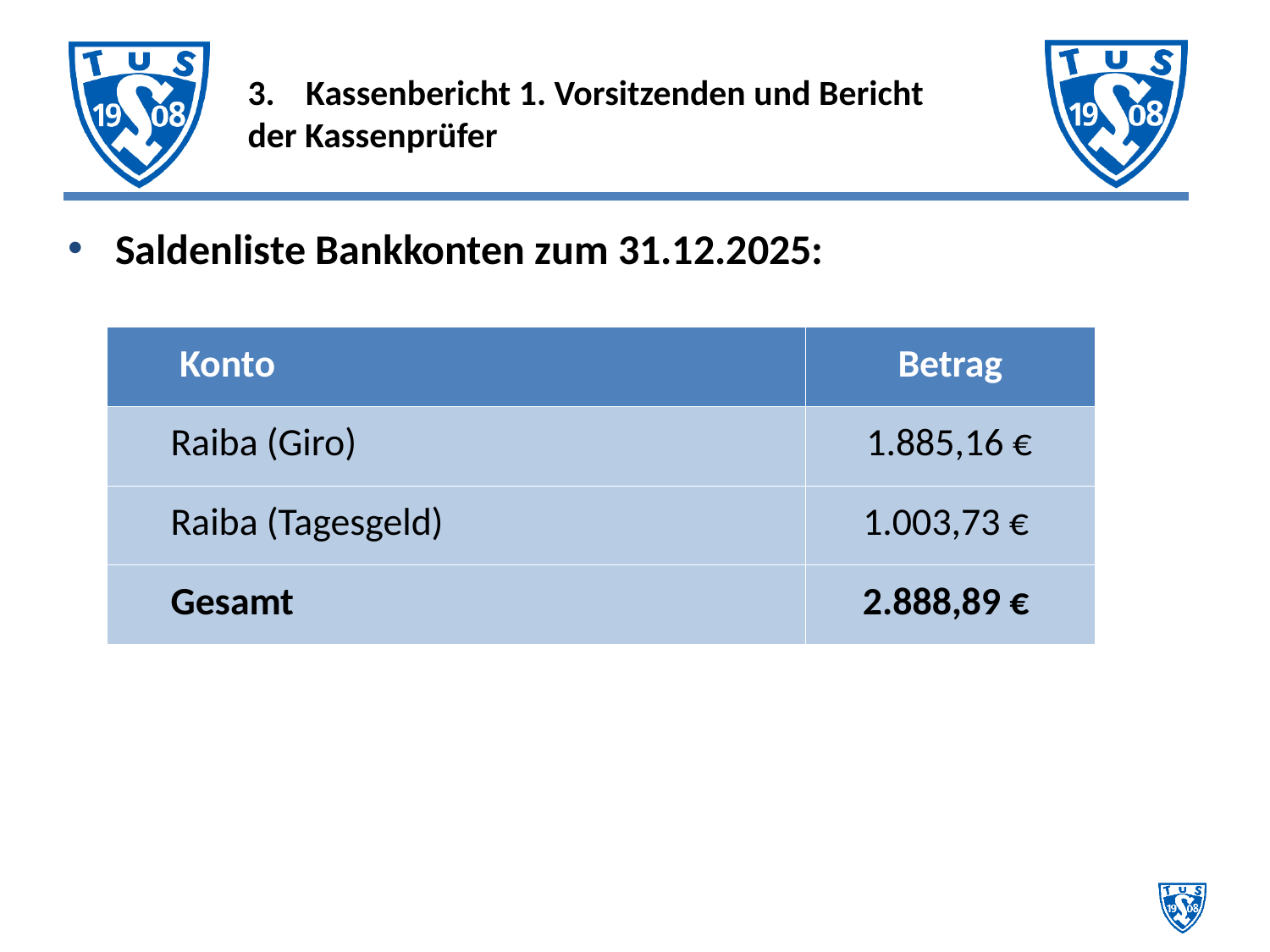

# 3.	 Kassenbericht 1. Vorsitzenden und Bericht	der Kassenprüfer
Saldenliste Bankkonten zum 31.12.2025:

| Konto | Betrag |
| --- | --- |
| Raiba (Giro) | 1.885,16 € |
| Raiba (Tagesgeld) | 1.003,73 € |
| Gesamt | 2.888,89 € |